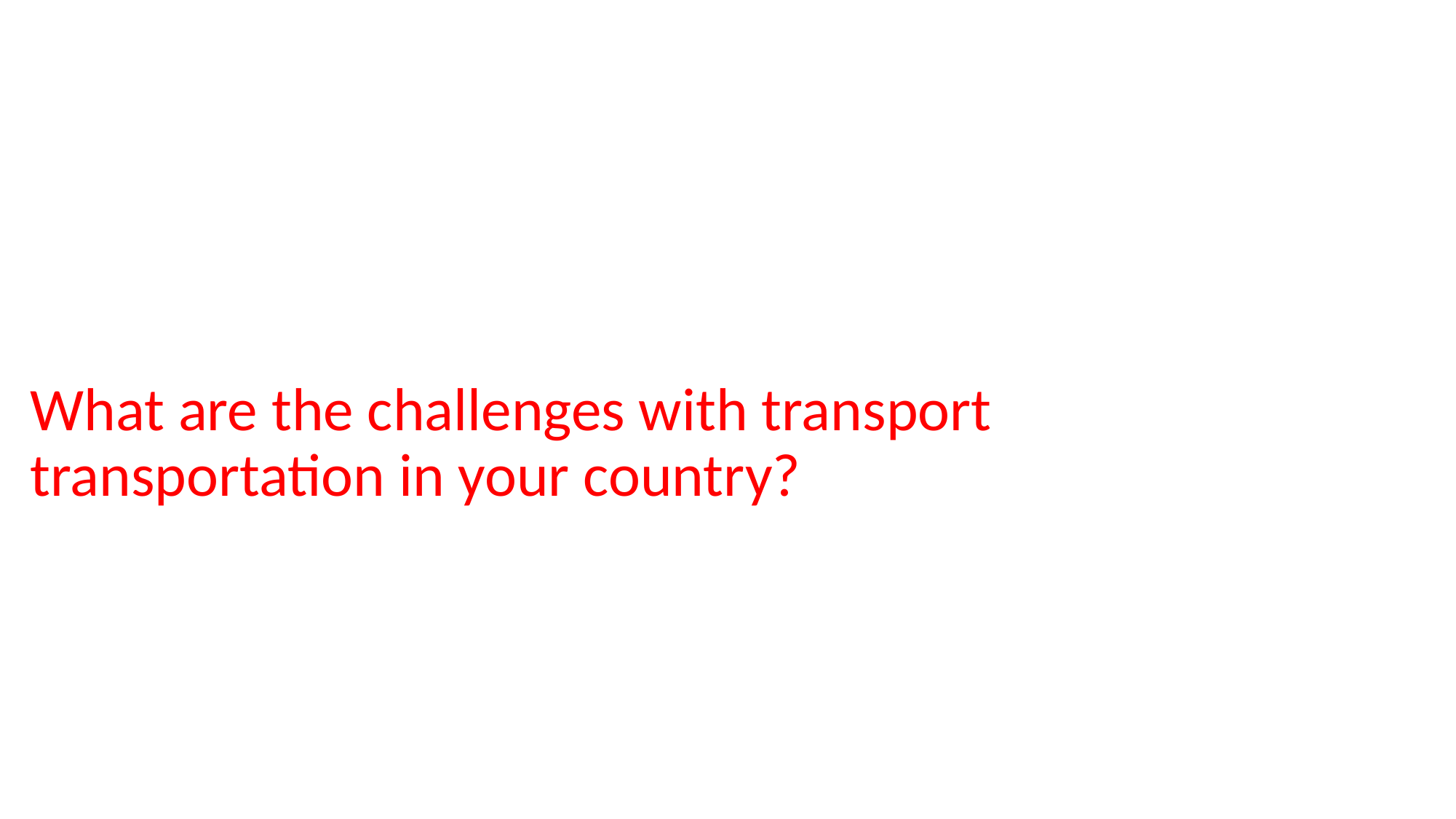

# What are the challenges with transport transportation in your country?